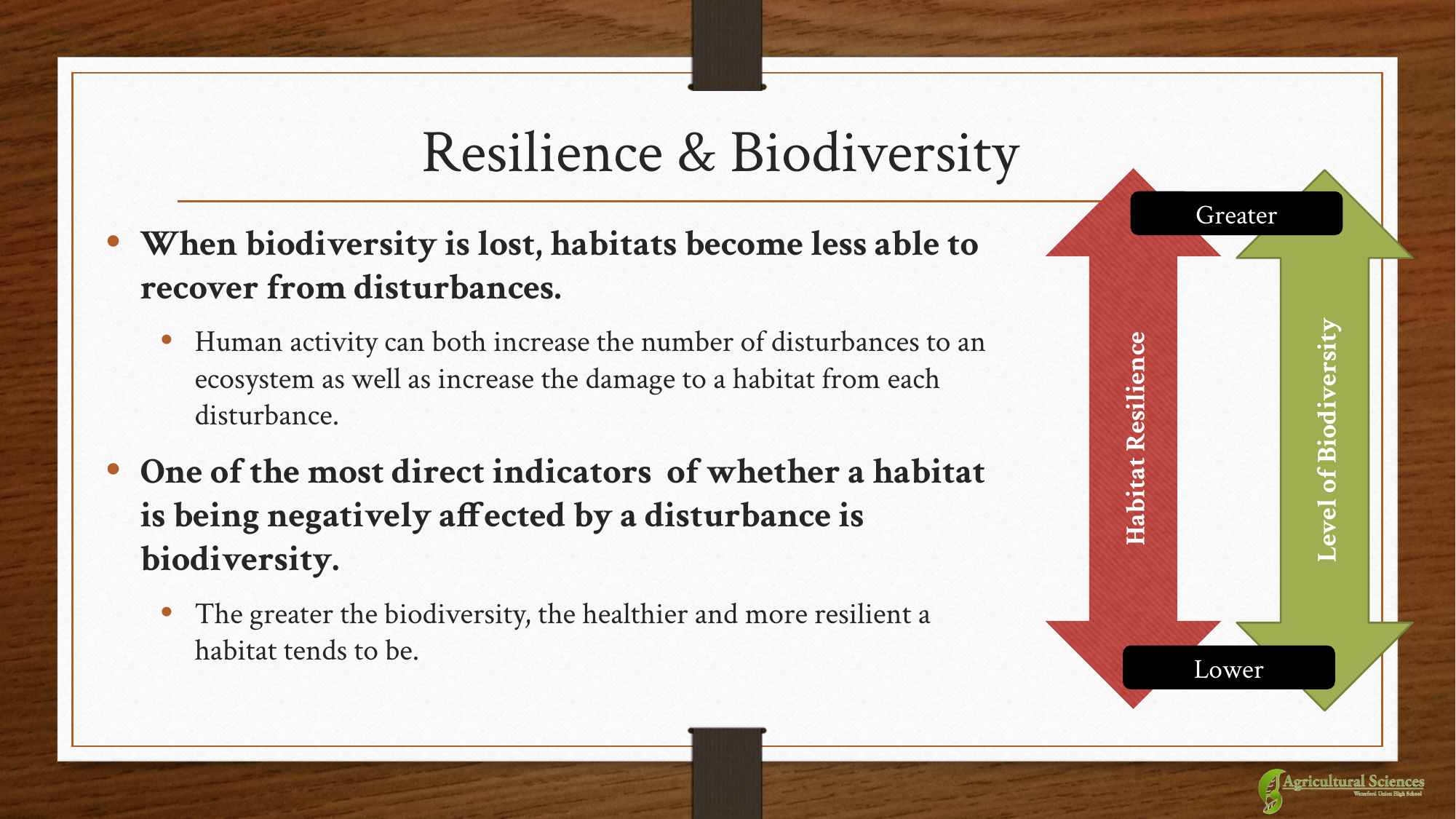

# Resilience & Biodiversity
Greater
When biodiversity is lost, habitats become less able to recover from disturbances.
Human activity can both increase the number of disturbances to an ecosystem as well as increase the damage to a habitat from each disturbance.
One of the most direct indicators  of whether a habitat is being negatively affected by a disturbance is biodiversity.
The greater the biodiversity, the healthier and more resilient a habitat tends to be.

Habitat Resilience
Level of Biodiversity
Lower